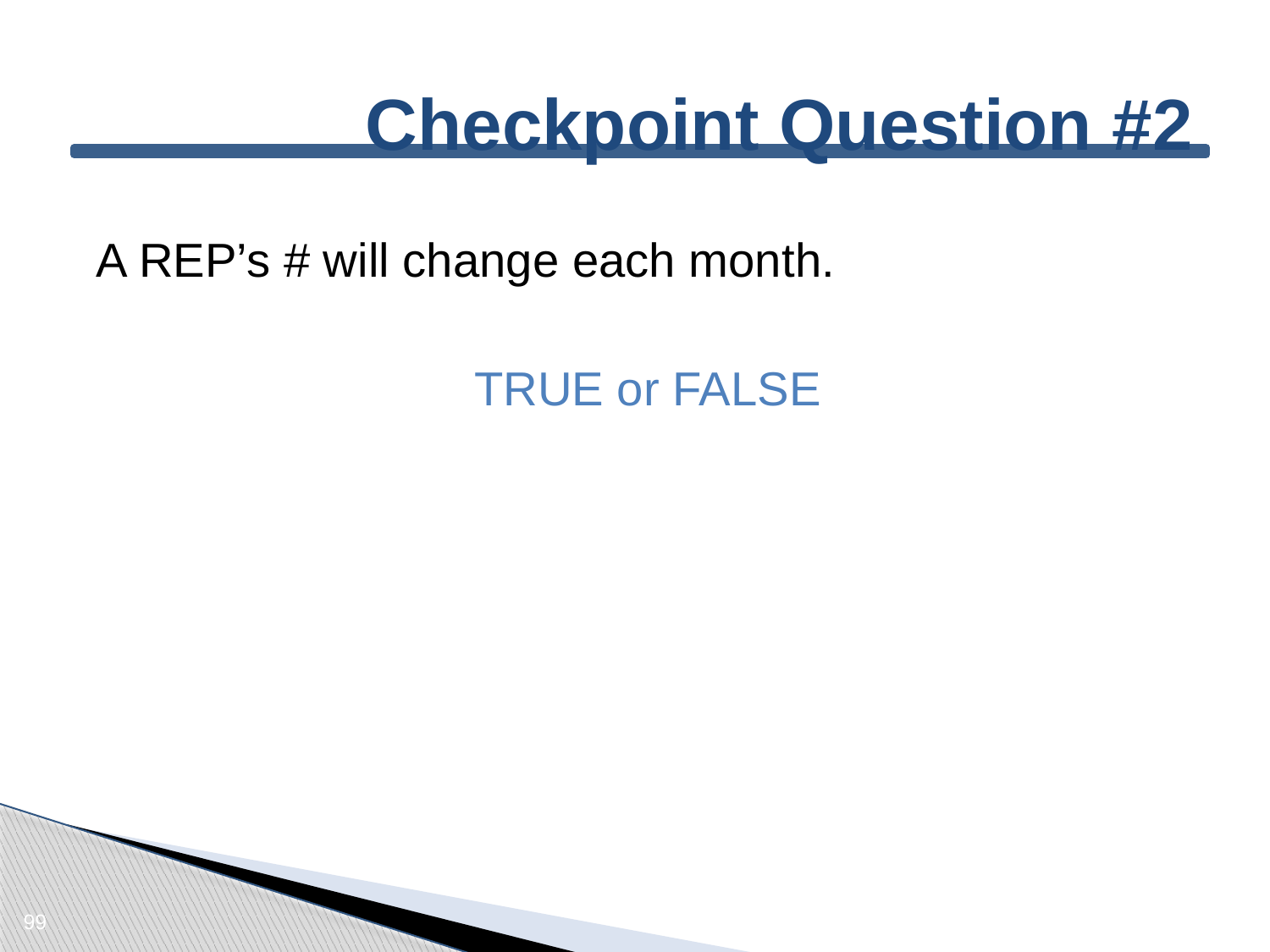

# Checkpoint Question #2
A REP’s # will change each month.

TRUE or FALSE

99